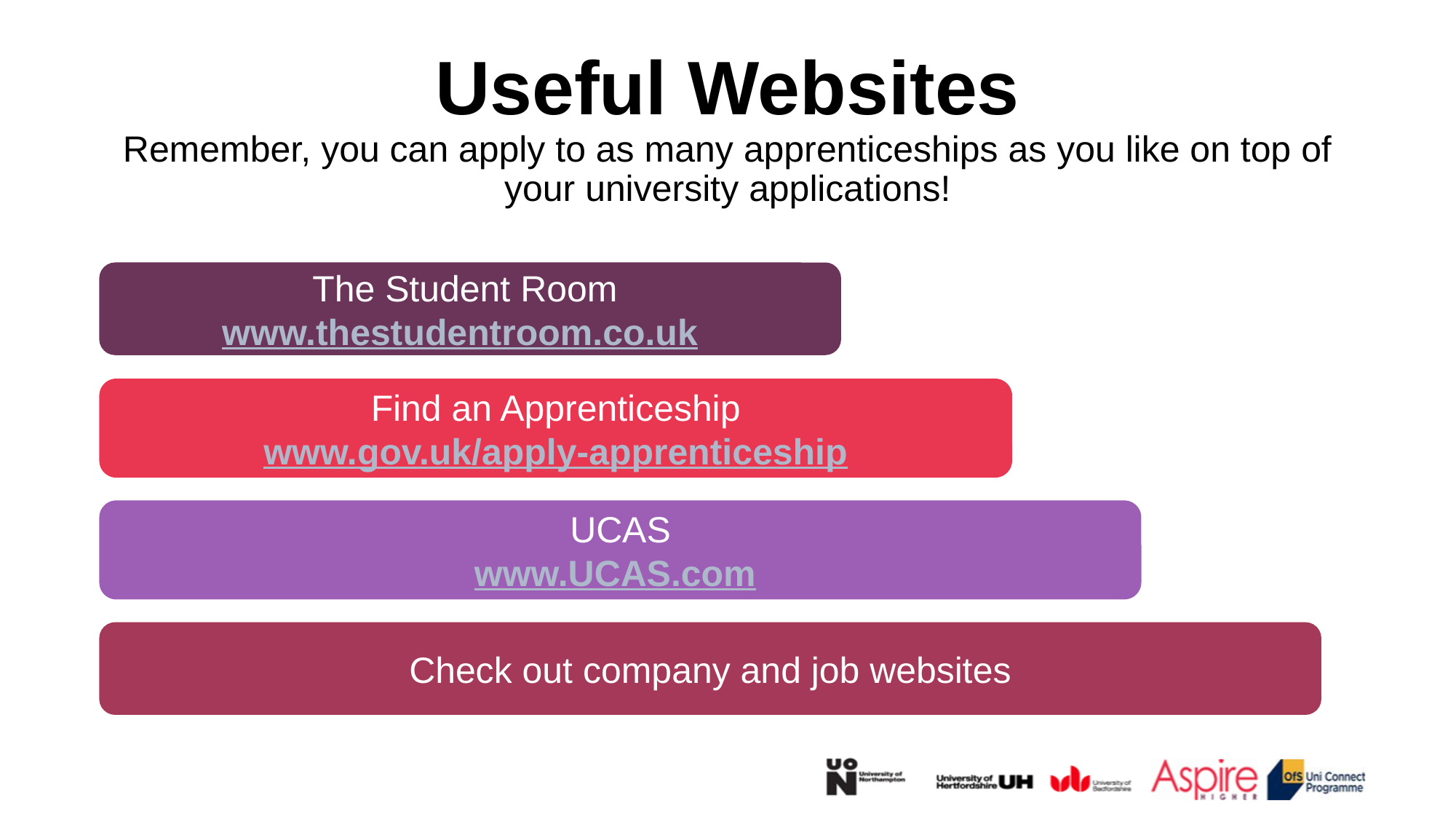

# Useful Websites Remember, you can apply to as many apprenticeships as you like on top of your university applications!

The Student Room
www.thestudentroom.co.uk

Find an Apprenticeship
 www.gov.uk/apply-apprenticeship
UCAS
www.UCAS.com
Check out company and job websites